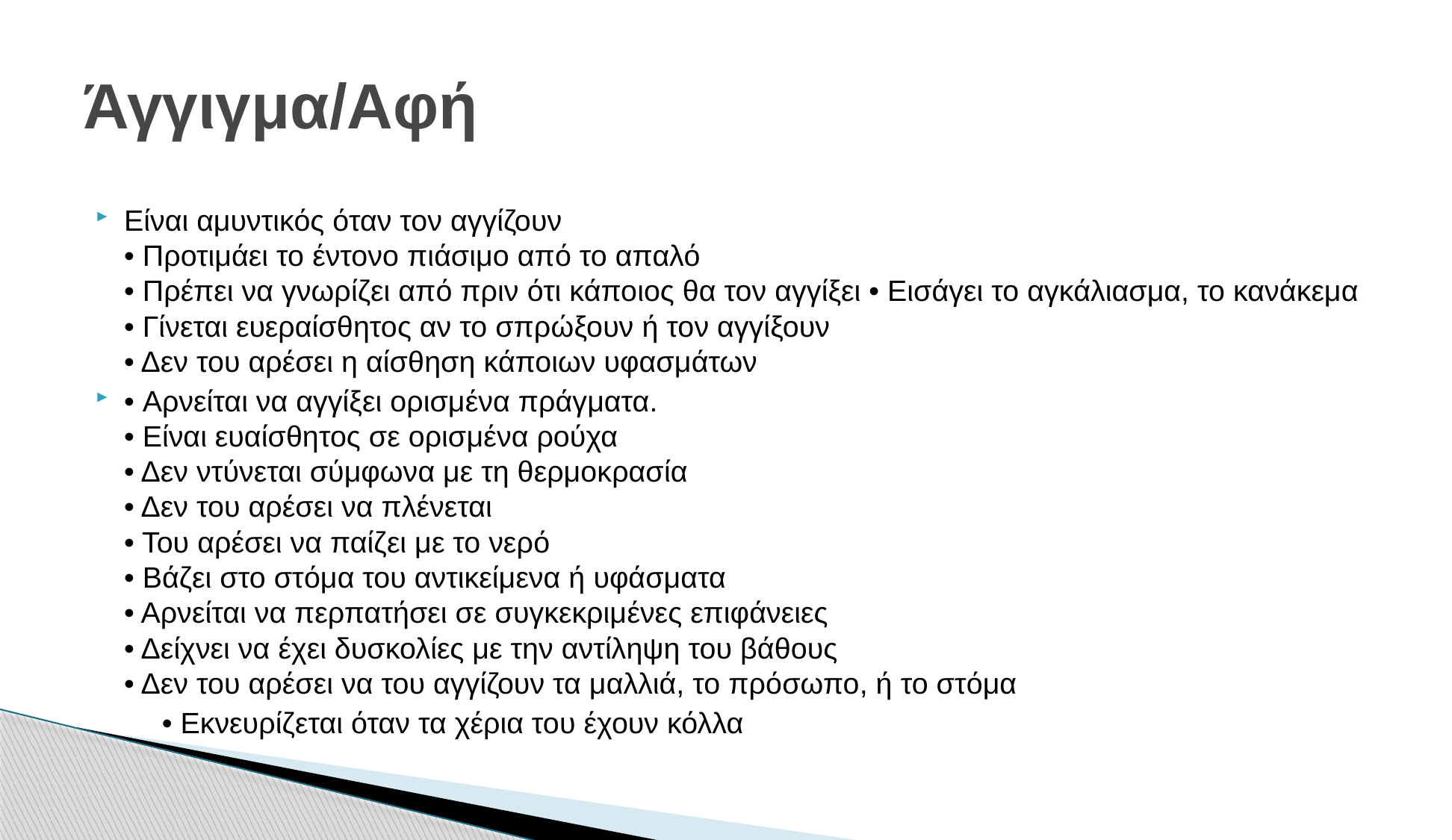

# Άγγιγμα/Αφή
Είναι αμυντικός όταν τον αγγίζουν
• Προτιμάει το έντονο πιάσιμο από το απαλό
• Πρέπει να γνωρίζει από πριν ότι κάποιος θα τον αγγίξει • Εισάγει το αγκάλιασμα, το κανάκεμα
• Γίνεται ευεραίσθητος αν το σπρώξουν ή τον αγγίξουν
• Δεν του αρέσει η αίσθηση κάποιων υφασμάτων
• Αρνείται να αγγίξει ορισμένα πράγματα.
• Είναι ευαίσθητος σε ορισμένα ρούχα
• Δεν ντύνεται σύμφωνα με τη θερμοκρασία
• Δεν του αρέσει να πλένεται
• Του αρέσει να παίζει με το νερό
• Βάζει στο στόμα του αντικείμενα ή υφάσματα
• Αρνείται να περπατήσει σε συγκεκριμένες επιφάνειες
• Δείχνει να έχει δυσκολίες με την αντίληψη του βάθους
• Δεν του αρέσει να του αγγίζουν τα μαλλιά, το πρόσωπο, ή το στόμα
	• Εκνευρίζεται όταν τα χέρια του έχουν κόλλα